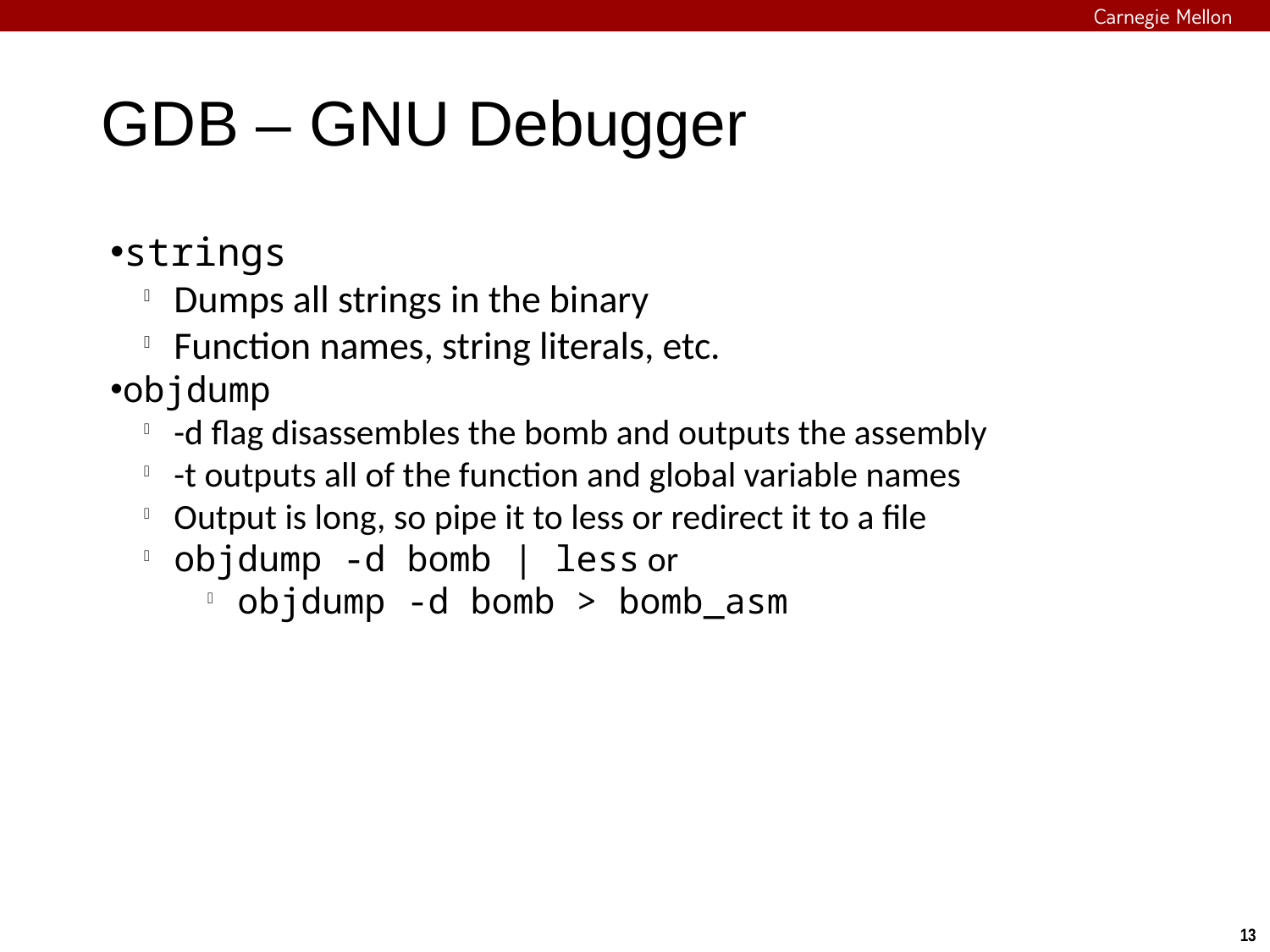

Carnegie Mellon
GDB – GNU Debugger
strings
Dumps all strings in the binary
Function names, string literals, etc.
objdump
-d flag disassembles the bomb and outputs the assembly
-t outputs all of the function and global variable names
Output is long, so pipe it to less or redirect it to a file
objdump -d bomb | less or
objdump -d bomb > bomb_asm